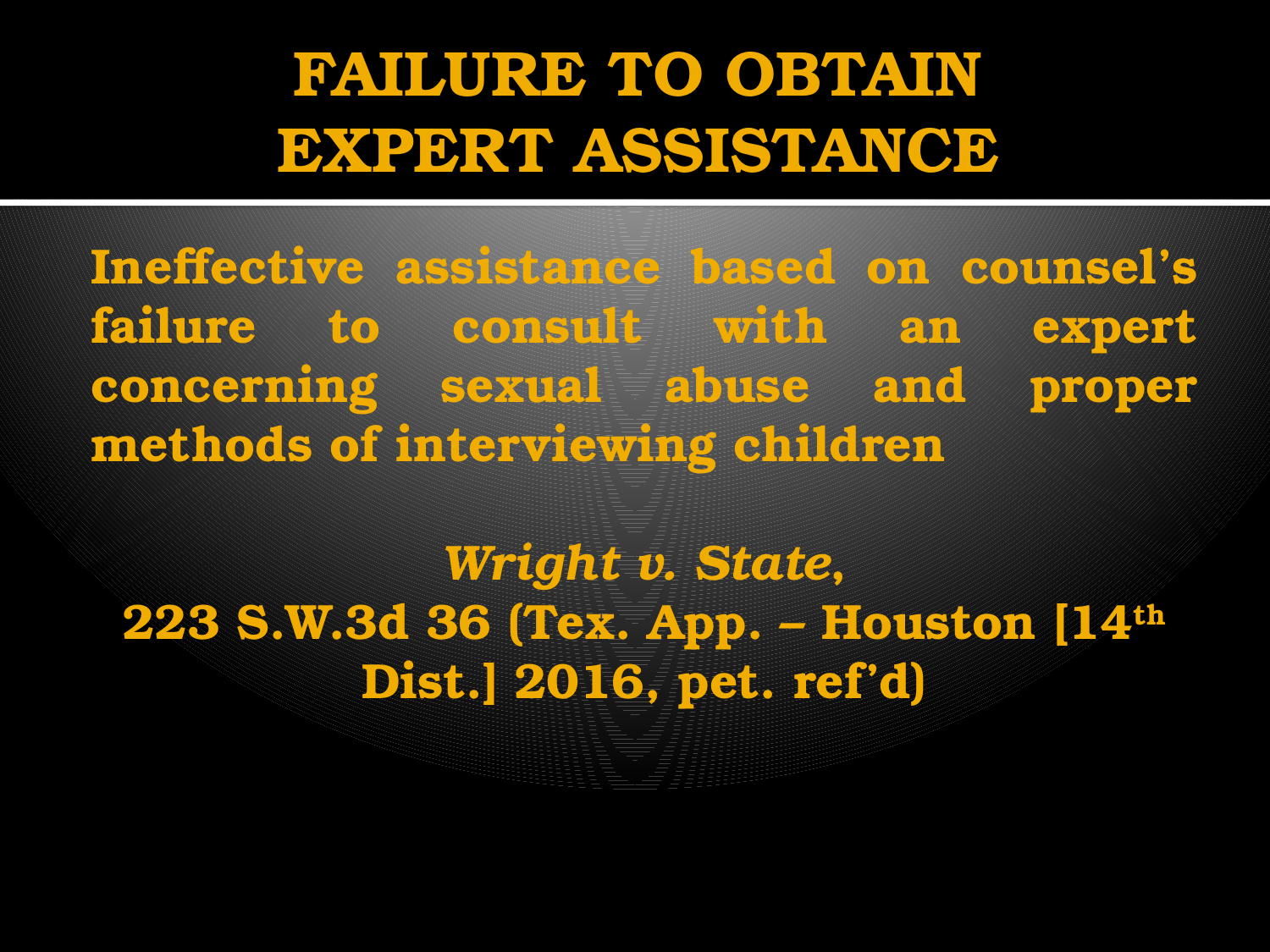

# FAILURE TO OBTAIN EXPERT ASSISTANCE
Ineffective assistance based on counsel’s failure to consult with an expert concerning sexual abuse and proper methods of interviewing children

Wright v. State,
223 S.W.3d 36 (Tex. App. – Houston [14th Dist.] 2016, pet. ref’d)